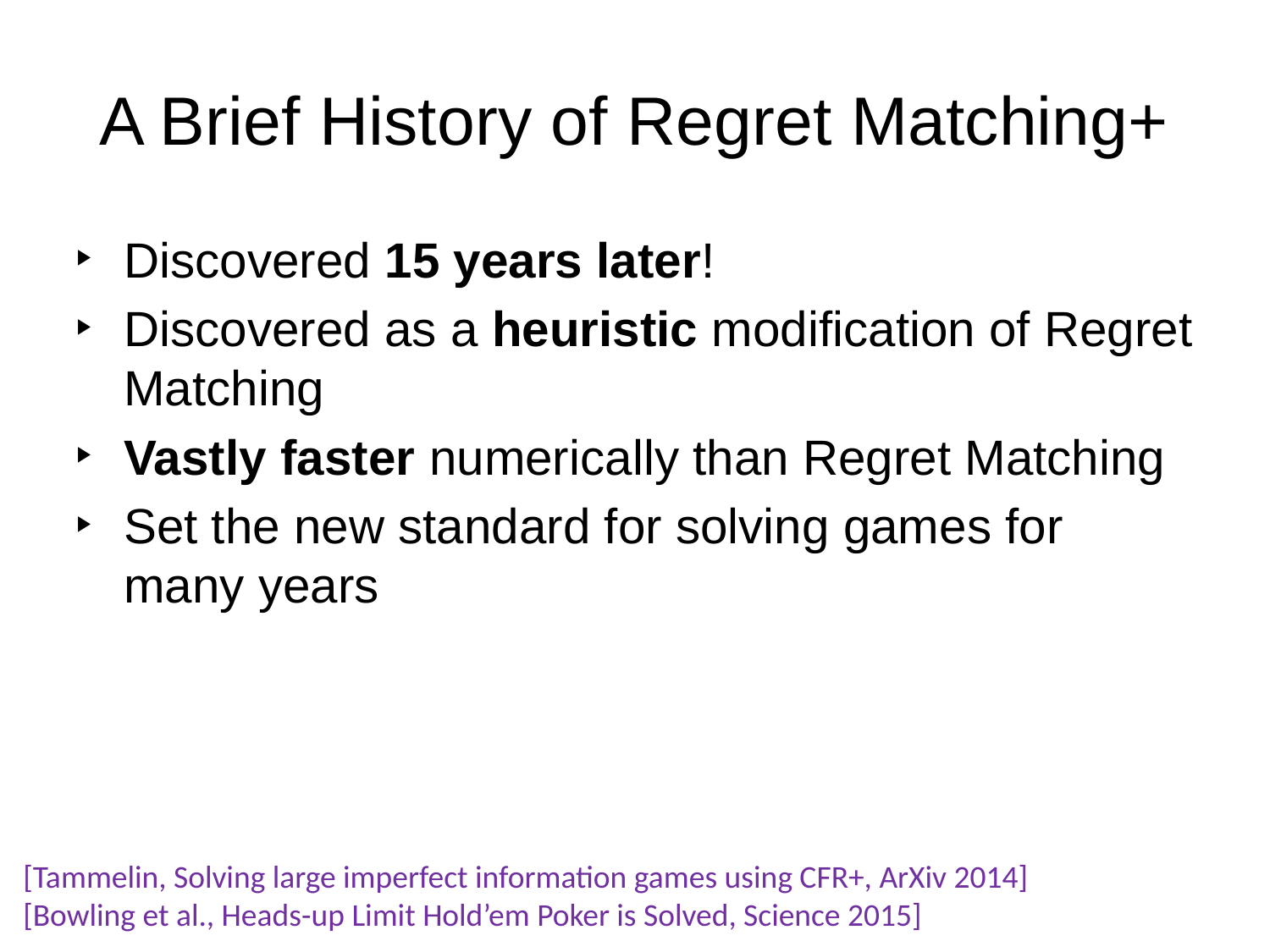

# A Brief History of Regret Matching+
Discovered 15 years later!
Discovered as a heuristic modification of Regret Matching
Vastly faster numerically than Regret Matching
Set the new standard for solving games for many years
[Tammelin, Solving large imperfect information games using CFR+, ArXiv 2014]
[Bowling et al., Heads-up Limit Hold’em Poker is Solved, Science 2015]